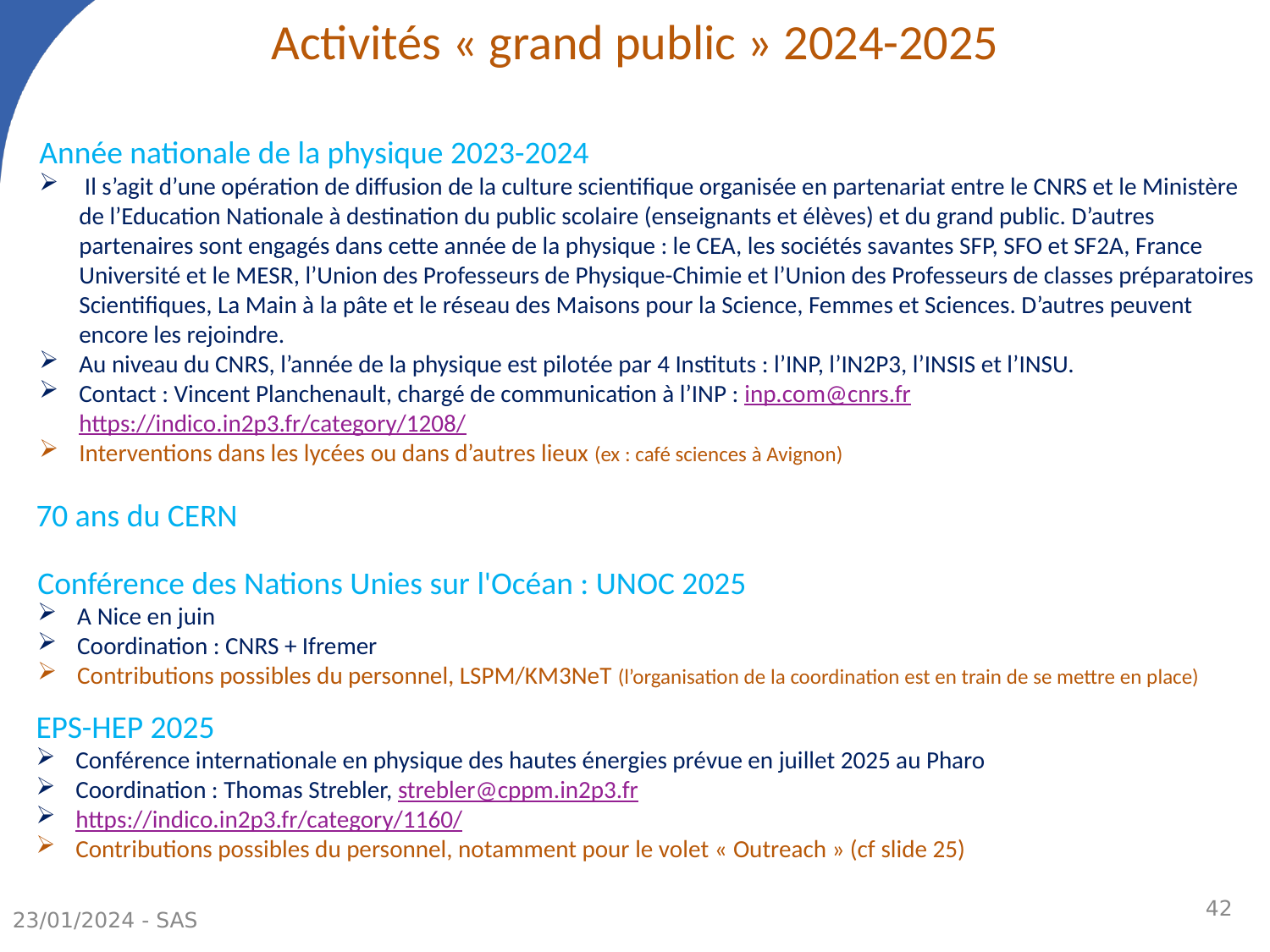

Activités « grand public » 2024-2025
Année nationale de la physique 2023-2024
 Il s’agit d’une opération de diffusion de la culture scientifique organisée en partenariat entre le CNRS et le Ministère de l’Education Nationale à destination du public scolaire (enseignants et élèves) et du grand public. D’autres partenaires sont engagés dans cette année de la physique : le CEA, les sociétés savantes SFP, SFO et SF2A, France Université et le MESR, l’Union des Professeurs de Physique-Chimie et l’Union des Professeurs de classes préparatoires Scientifiques, La Main à la pâte et le réseau des Maisons pour la Science, Femmes et Sciences. D’autres peuvent encore les rejoindre.
Au niveau du CNRS, l’année de la physique est pilotée par 4 Instituts : l’INP, l’IN2P3, l’INSIS et l’INSU.
Contact : Vincent Planchenault, chargé de communication à l’INP : inp.com@cnrs.fr
https://indico.in2p3.fr/category/1208/
Interventions dans les lycées ou dans d’autres lieux (ex : café sciences à Avignon)

70 ans du CERN
Conférence des Nations Unies sur l'Océan : UNOC 2025
A Nice en juin
Coordination : CNRS + Ifremer
Contributions possibles du personnel, LSPM/KM3NeT (l’organisation de la coordination est en train de se mettre en place)

EPS-HEP 2025
Conférence internationale en physique des hautes énergies prévue en juillet 2025 au Pharo
Coordination : Thomas Strebler, strebler@cppm.in2p3.fr
https://indico.in2p3.fr/category/1160/
Contributions possibles du personnel, notamment pour le volet « Outreach » (cf slide 25)
42
23/01/2024 - SAS